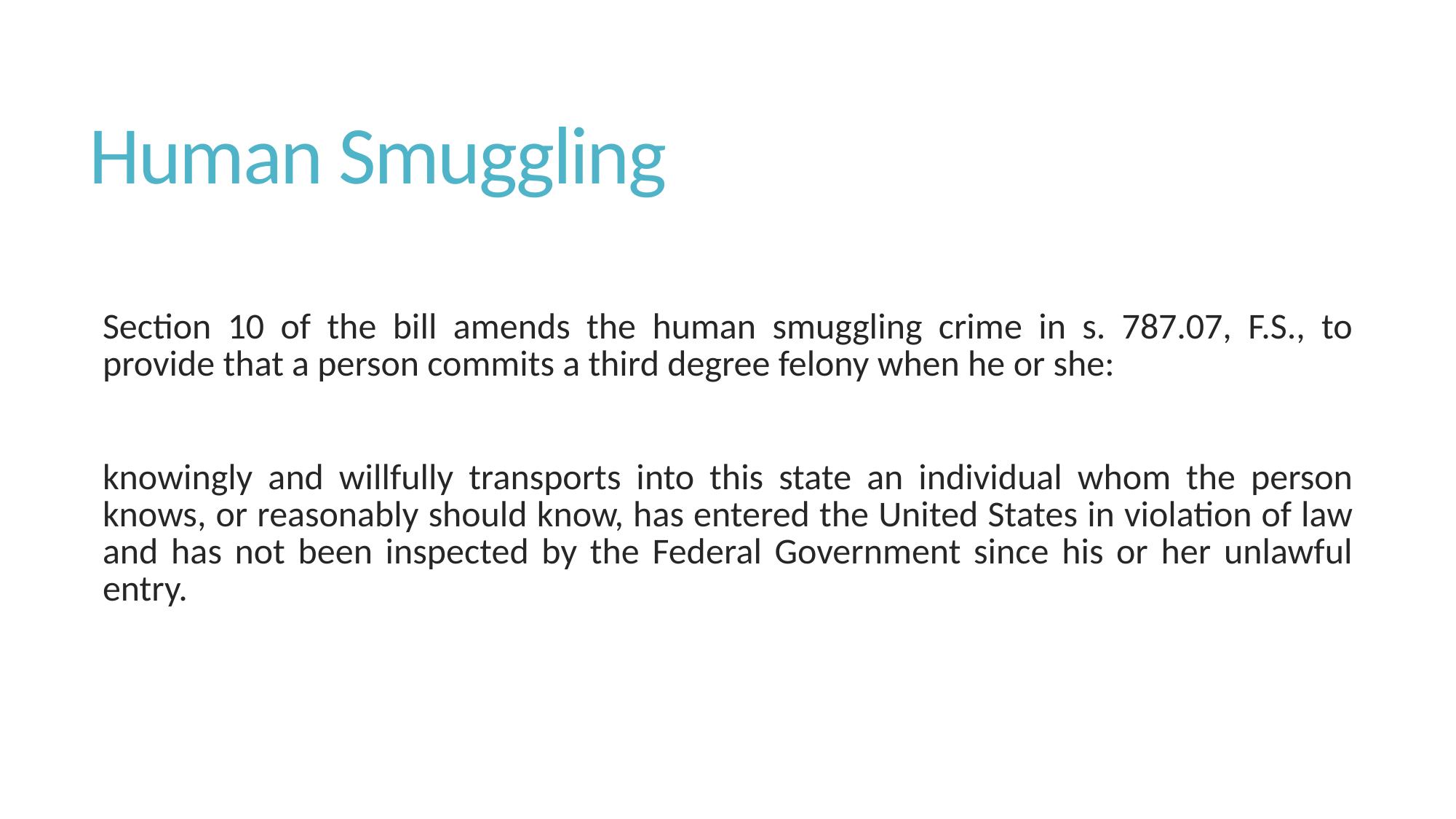

# Human Smuggling

Section 10 of the bill amends the human smuggling crime in s. 787.07, F.S., to provide that a person commits a third degree felony when he or she:

knowingly and willfully transports into this state an individual whom the person knows, or reasonably should know, has entered the United States in violation of law and has not been inspected by the Federal Government since his or her unlawful entry.